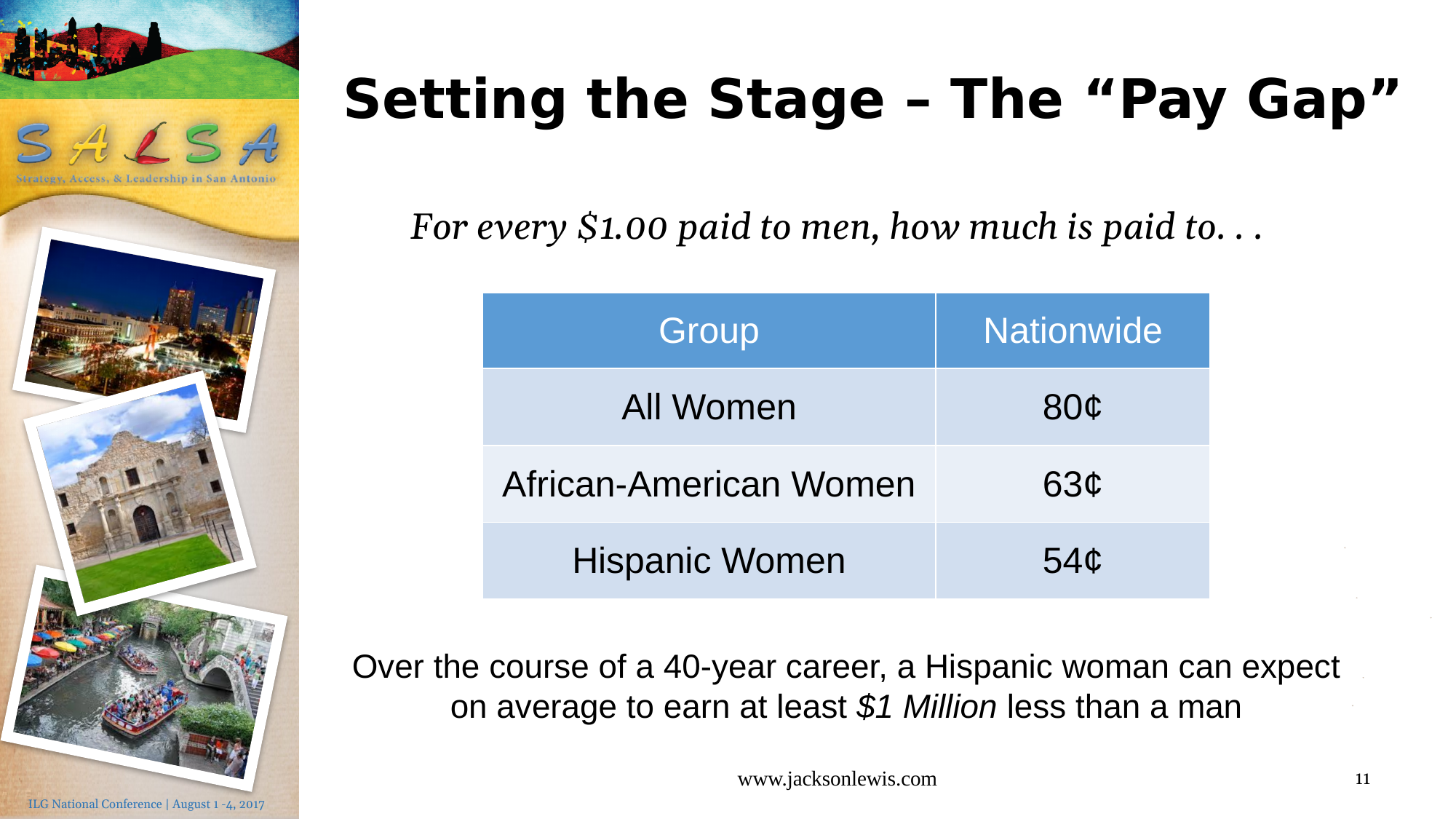

# Setting the Stage – The “Pay Gap”

For every $1.00 paid to men, how much is paid to. . .
| Group | Nationwide |
| --- | --- |
| All Women | 80¢ |
| African-American Women | 63¢ |
| Hispanic Women | 54¢ |
Over the course of a 40-year career, a Hispanic woman can expect on average to earn at least $1 Million less than a man
www.jacksonlewis.com
11